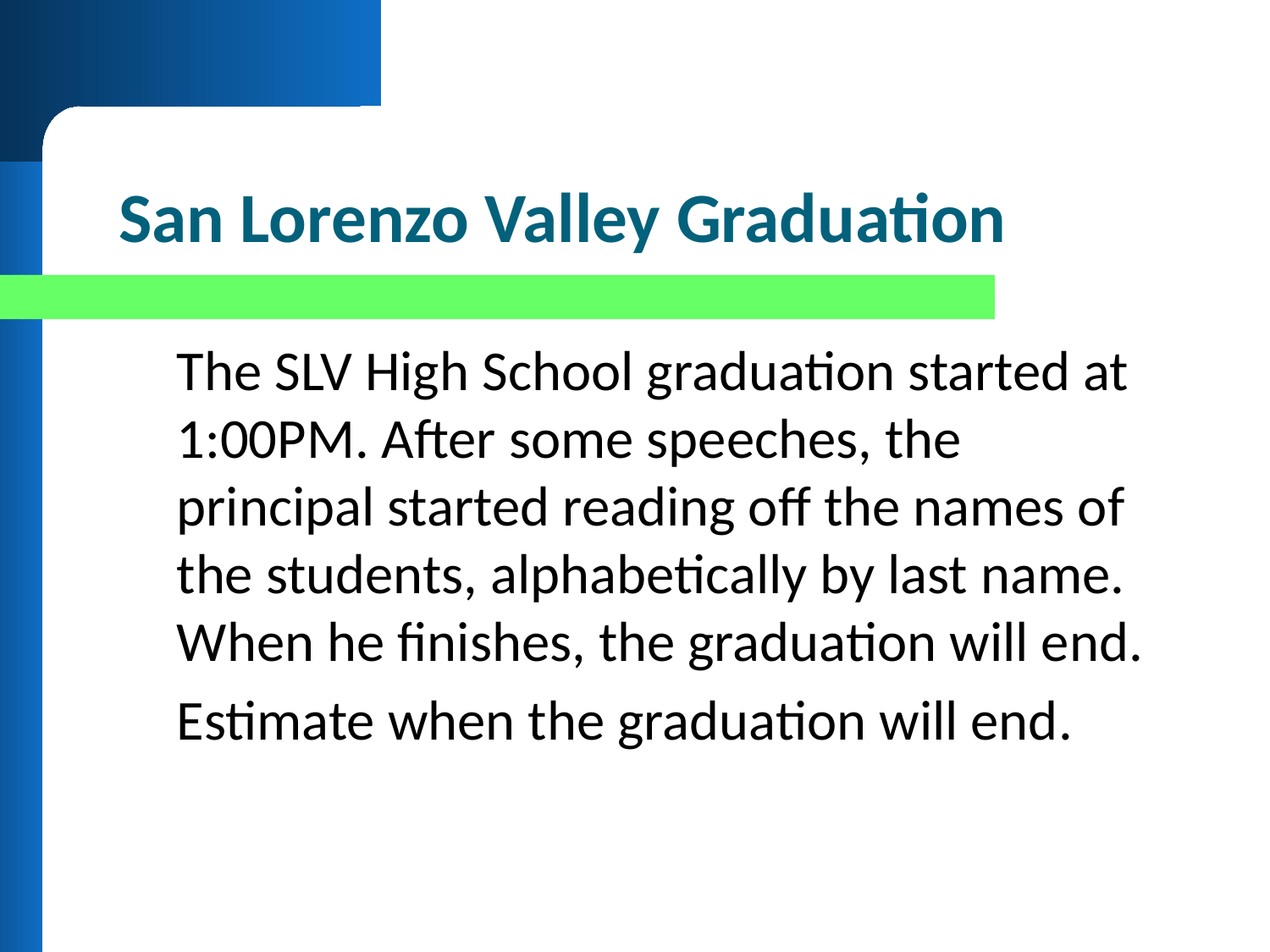

# San Lorenzo Valley Graduation
	The SLV High School graduation started at 1:00PM. After some speeches, the principal started reading off the names of the students, alphabetically by last name. When he finishes, the graduation will end.
	Estimate when the graduation will end.